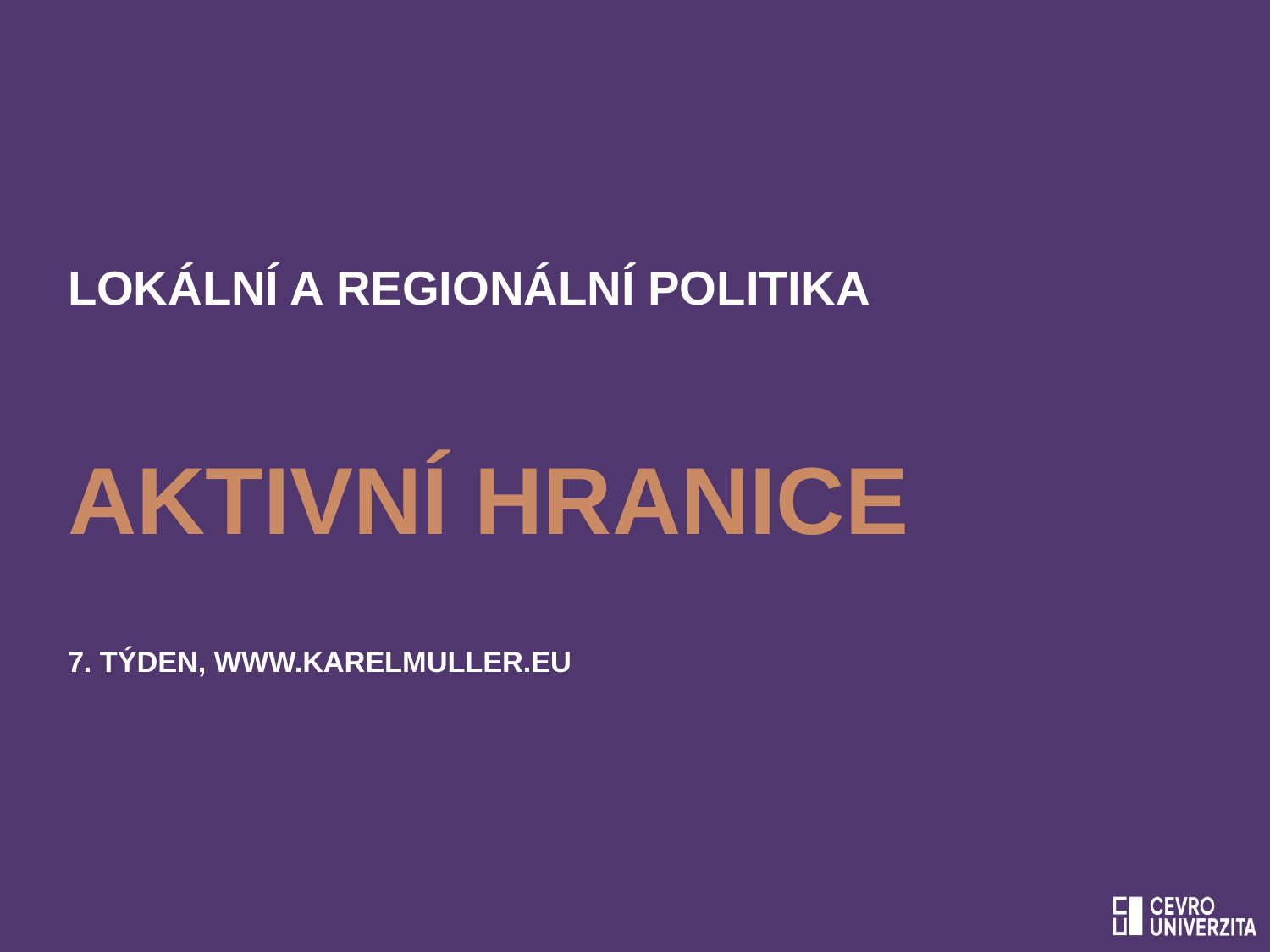

# Lokální a regionální Politika Aktivní hranice 7. týden, www.karelmuller.eu